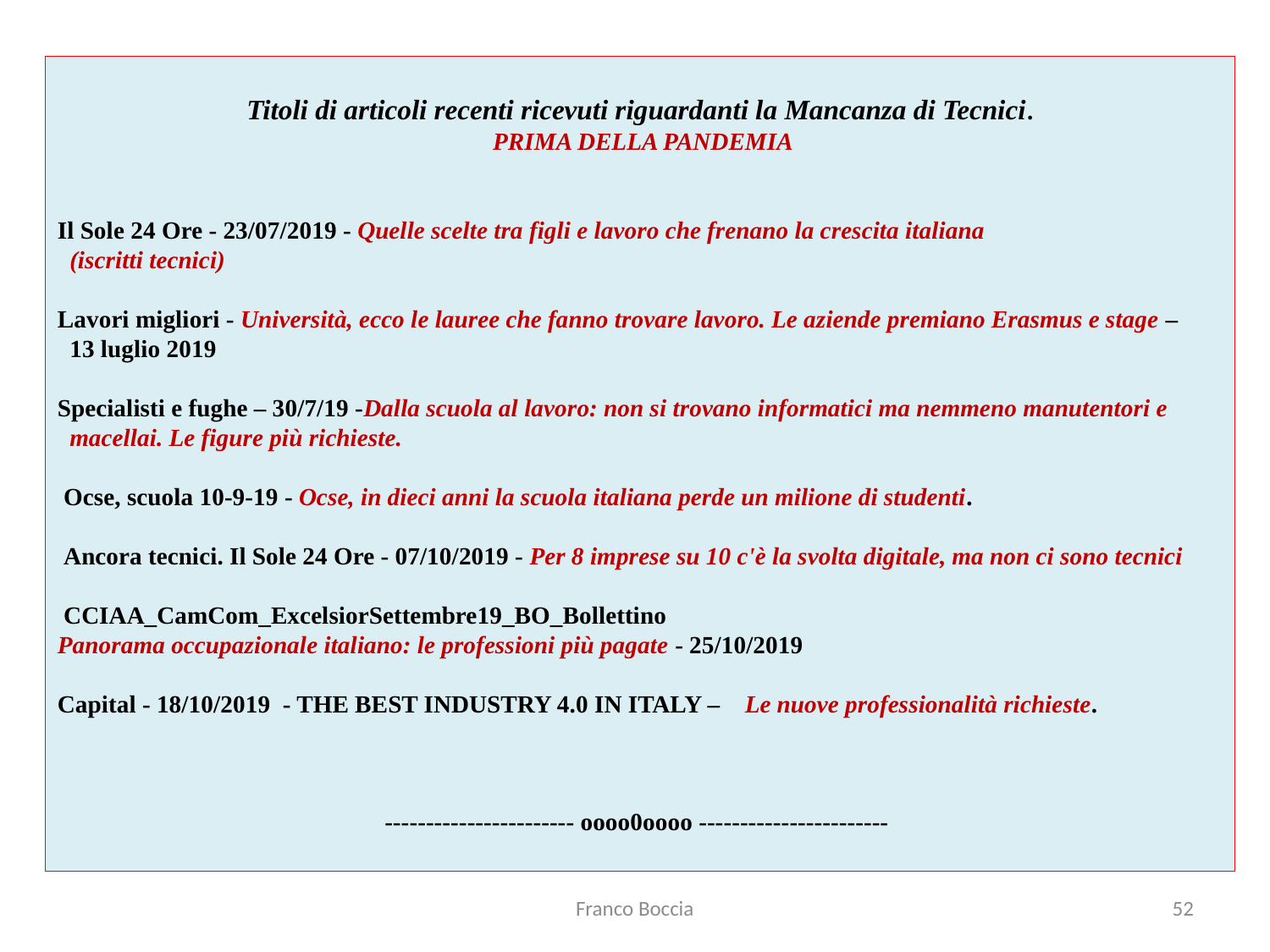

Titoli di articoli recenti ricevuti riguardanti la Mancanza di Tecnici.
 PRIMA DELLA PANDEMIA

Il Sole 24 Ore - 23/07/2019 - Quelle scelte tra figli e lavoro che frenano la crescita italiana
  (iscritti tecnici)

Lavori migliori - Università, ecco le lauree che fanno trovare lavoro. Le aziende premiano Erasmus e stage –
  13 luglio 2019

Specialisti e fughe – 30/7/19 -Dalla scuola al lavoro: non si trovano informatici ma nemmeno manutentori e
  macellai. Le figure più richieste.

 Ocse, scuola 10-9-19 - Ocse, in dieci anni la scuola italiana perde un milione di studenti.

 Ancora tecnici. Il Sole 24 Ore - 07/10/2019 - Per 8 imprese su 10 c'è la svolta digitale, ma non ci sono tecnici

 CCIAA_CamCom_ExcelsiorSettembre19_BO_Bollettino
Panorama occupazionale italiano: le professioni più pagate - 25/10/2019

Capital - 18/10/2019  - THE BEST INDUSTRY 4.0 IN ITALY –    Le nuove professionalità richieste.

----------------------- oooo0oooo -----------------------

Franco Boccia
52